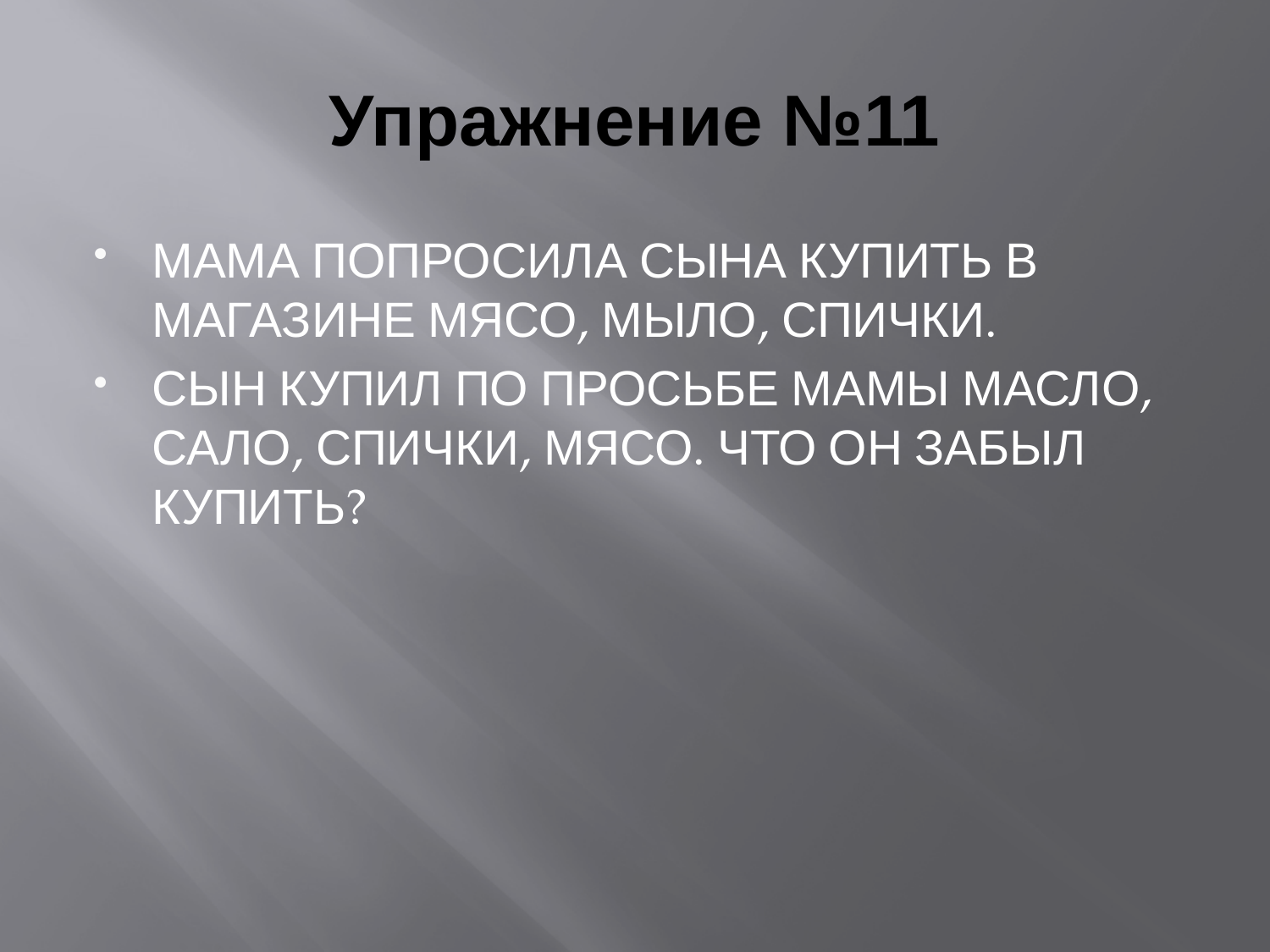

# Упражнение №11
МАМА ПОПРОСИЛА СЫНА КУПИТЬ В МАГАЗИНЕ МЯСО, МЫЛО, СПИЧКИ.
СЫН КУПИЛ ПО ПРОСЬБЕ МАМЫ МАСЛО, САЛО, СПИЧКИ, МЯСО. ЧТО ОН ЗАБЫЛ КУПИТЬ?